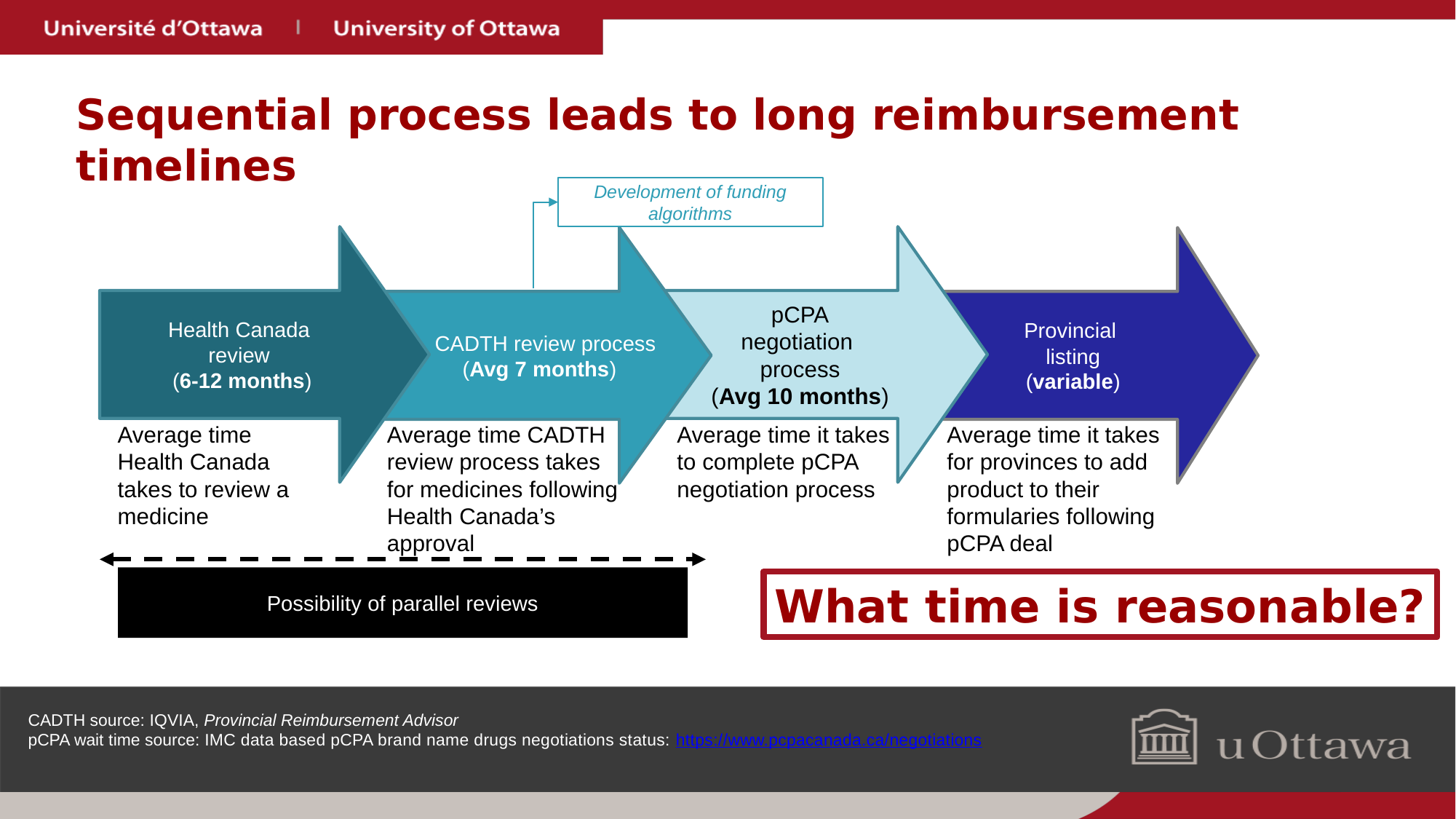

# Sequential process leads to long reimbursement timelines
Development of funding algorithms

Health Canada
review
(6-12 months)

pCPA
negotiation
process
(Avg 10 months)

   CADTH review process
(Avg 7 months)

Provincial
listing
(variable)

Average time Health Canada takes to review a medicine
Average time CADTH review process takes for medicines following Health Canada’s approval
Average time it takes to complete pCPA negotiation process
Average time it takes for provinces to add product to their formularies following pCPA deal

Possibility of parallel reviews
What time is reasonable?
CADTH source: IQVIA, Provincial Reimbursement Advisor
pCPA wait time source: IMC data based pCPA brand name drugs negotiations status: https://www.pcpacanada.ca/negotiations